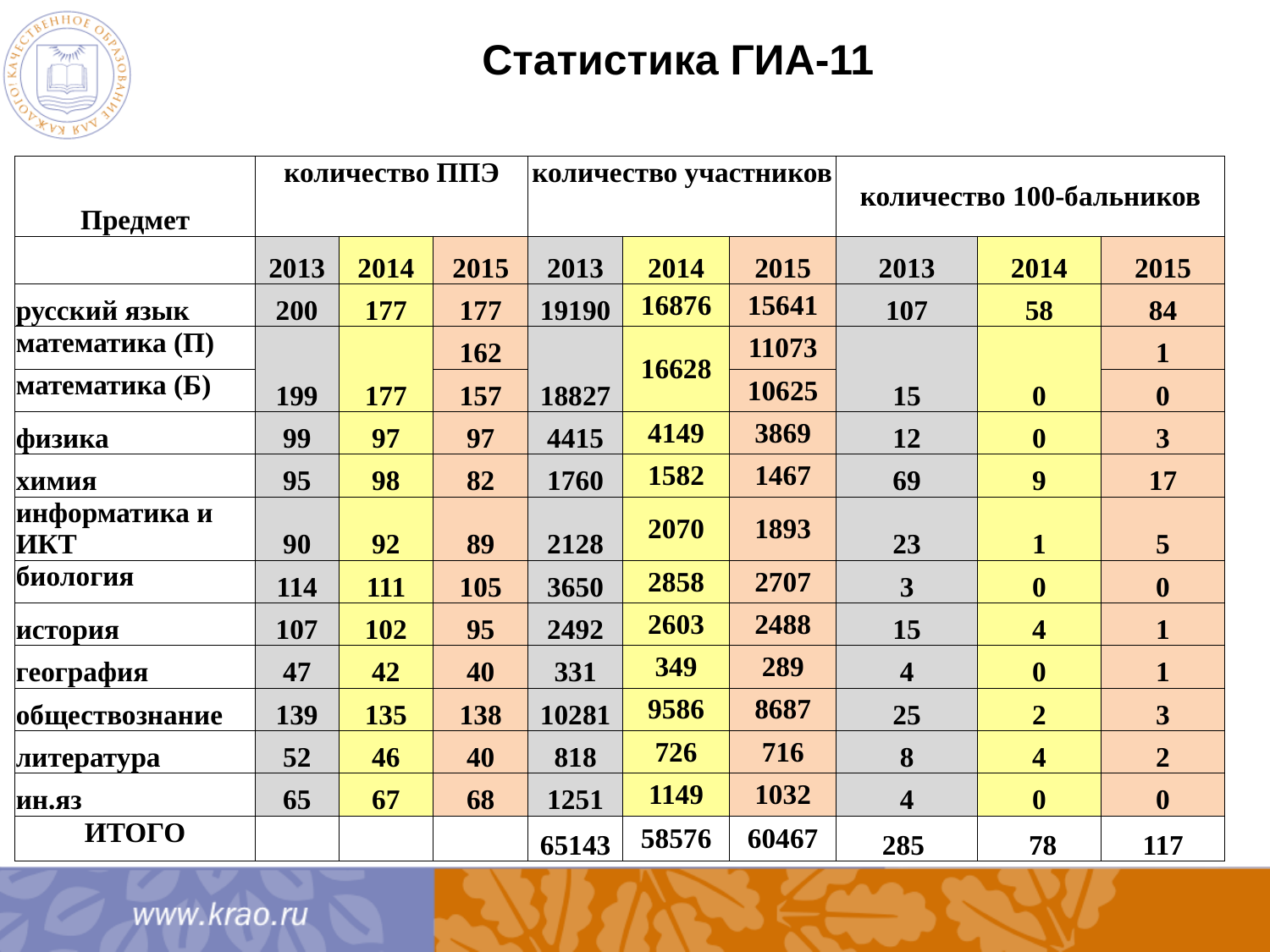

Статистика ГИА-11
| Предмет | количество ППЭ |  |  | количество участников |  |  | количество 100-бальников |  |  |
| --- | --- | --- | --- | --- | --- | --- | --- | --- | --- |
|  | 2013 | 2014 | 2015 | 2013 | 2014 | 2015 | 2013 | 2014 | 2015 |
| русский язык | 200 | 177 | 177 | 19190 | 16876 | 15641 | 107 | 58 | 84 |
| математика (П) | 199 | 177 | 162 | 18827 | 16628 | 11073 | 15 | 0 | 1 |
| математика (Б) |  |  | 157 |  |  | 10625 |  |  | 0 |
| физика | 99 | 97 | 97 | 4415 | 4149 | 3869 | 12 | 0 | 3 |
| химия | 95 | 98 | 82 | 1760 | 1582 | 1467 | 69 | 9 | 17 |
| информатика и ИКТ | 90 | 92 | 89 | 2128 | 2070 | 1893 | 23 | 1 | 5 |
| биология | 114 | 111 | 105 | 3650 | 2858 | 2707 | 3 | 0 | 0 |
| история | 107 | 102 | 95 | 2492 | 2603 | 2488 | 15 | 4 | 1 |
| география | 47 | 42 | 40 | 331 | 349 | 289 | 4 | 0 | 1 |
| обществознание | 139 | 135 | 138 | 10281 | 9586 | 8687 | 25 | 2 | 3 |
| литература | 52 | 46 | 40 | 818 | 726 | 716 | 8 | 4 | 2 |
| ин.яз | 65 | 67 | 68 | 1251 | 1149 | 1032 | 4 | 0 | 0 |
| ИТОГО |  |  |  | 65143 | 58576 | 60467 | 285 | 78 | 117 |